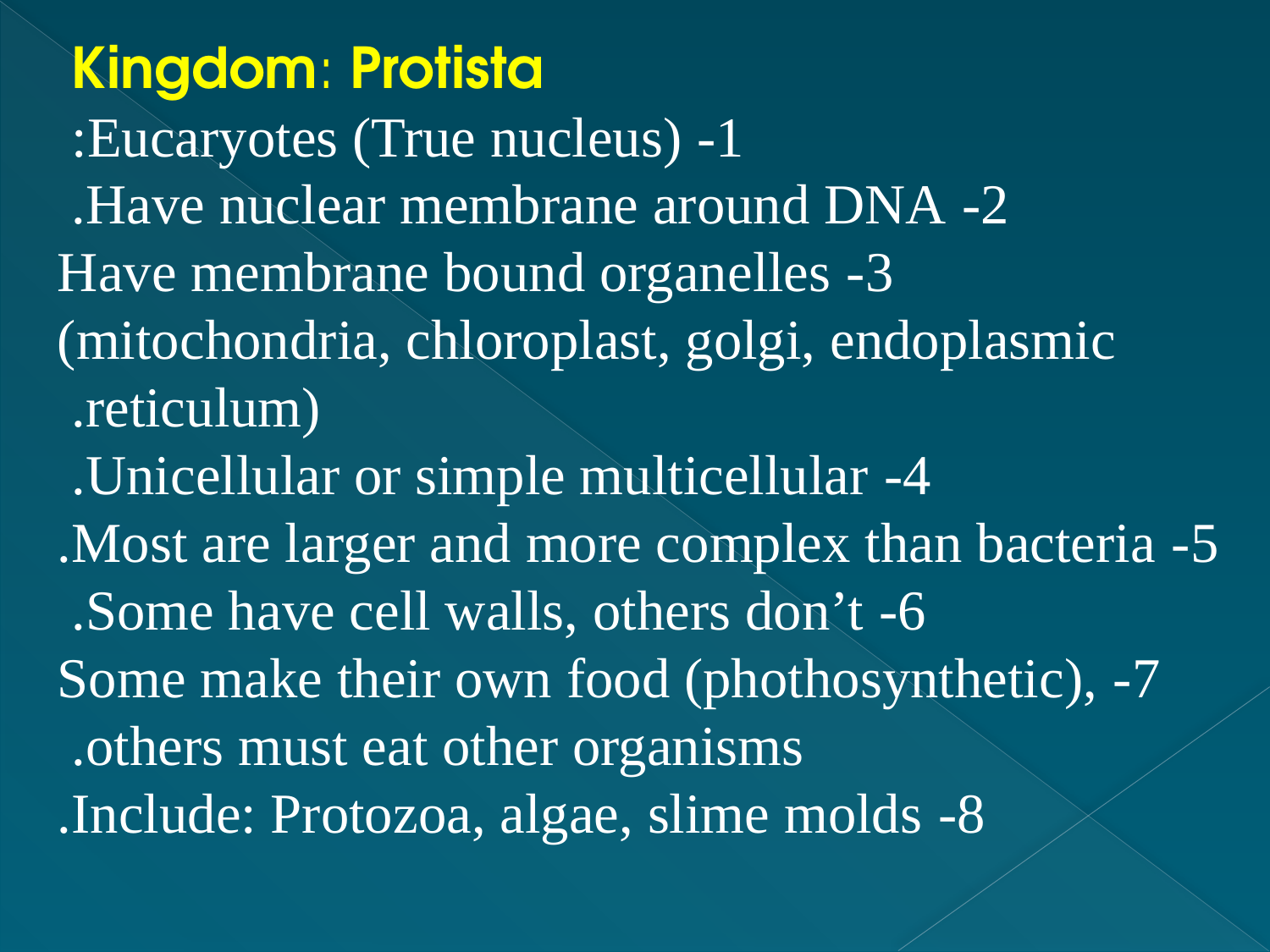

Kingdom: Protista
1- Eucaryotes (True nucleus):
2- Have nuclear membrane around DNA.
3- Have membrane bound organelles (mitochondria, chloroplast, golgi, endoplasmic reticulum).
4- Unicellular or simple multicellular.
5- Most are larger and more complex than bacteria.
6- Some have cell walls, others don’t.
7- Some make their own food (phothosynthetic), others must eat other organisms.
8- Include: Protozoa, algae, slime molds.